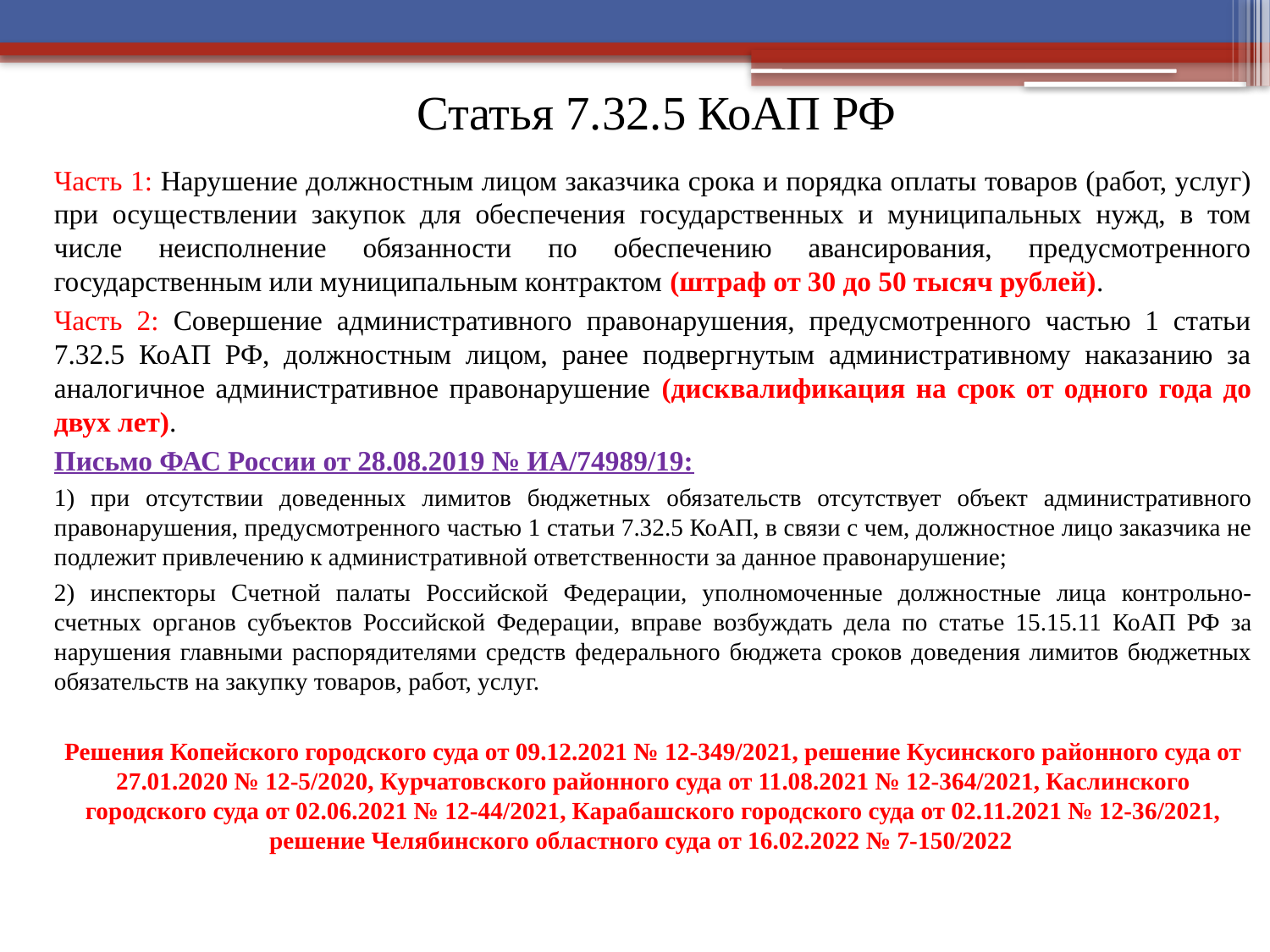

# Статья 7.32.5 КоАП РФ
Часть 1: Нарушение должностным лицом заказчика срока и порядка оплаты товаров (работ, услуг) при осуществлении закупок для обеспечения государственных и муниципальных нужд, в том числе неисполнение обязанности по обеспечению авансирования, предусмотренного государственным или муниципальным контрактом (штраф от 30 до 50 тысяч рублей).
Часть 2: Совершение административного правонарушения, предусмотренного частью 1 статьи 7.32.5 КоАП РФ, должностным лицом, ранее подвергнутым административному наказанию за аналогичное административное правонарушение (дисквалификация на срок от одного года до двух лет).
Письмо ФАС России от 28.08.2019 № ИА/74989/19:
1) при отсутствии доведенных лимитов бюджетных обязательств отсутствует объект административного правонарушения, предусмотренного частью 1 статьи 7.32.5 КоАП, в связи с чем, должностное лицо заказчика не подлежит привлечению к административной ответственности за данное правонарушение;
2) инспекторы Счетной палаты Российской Федерации, уполномоченные должностные лица контрольно-счетных органов субъектов Российской Федерации, вправе возбуждать дела по статье 15.15.11 КоАП РФ за нарушения главными распорядителями средств федерального бюджета сроков доведения лимитов бюджетных обязательств на закупку товаров, работ, услуг.

Решения Копейского городского суда от 09.12.2021 № 12-349/2021, решение Кусинского районного суда от 27.01.2020 № 12-5/2020, Курчатовского районного суда от 11.08.2021 № 12-364/2021, Каслинского городского суда от 02.06.2021 № 12-44/2021, Карабашского городского суда от 02.11.2021 № 12-36/2021, решение Челябинского областного суда от 16.02.2022 № 7-150/2022